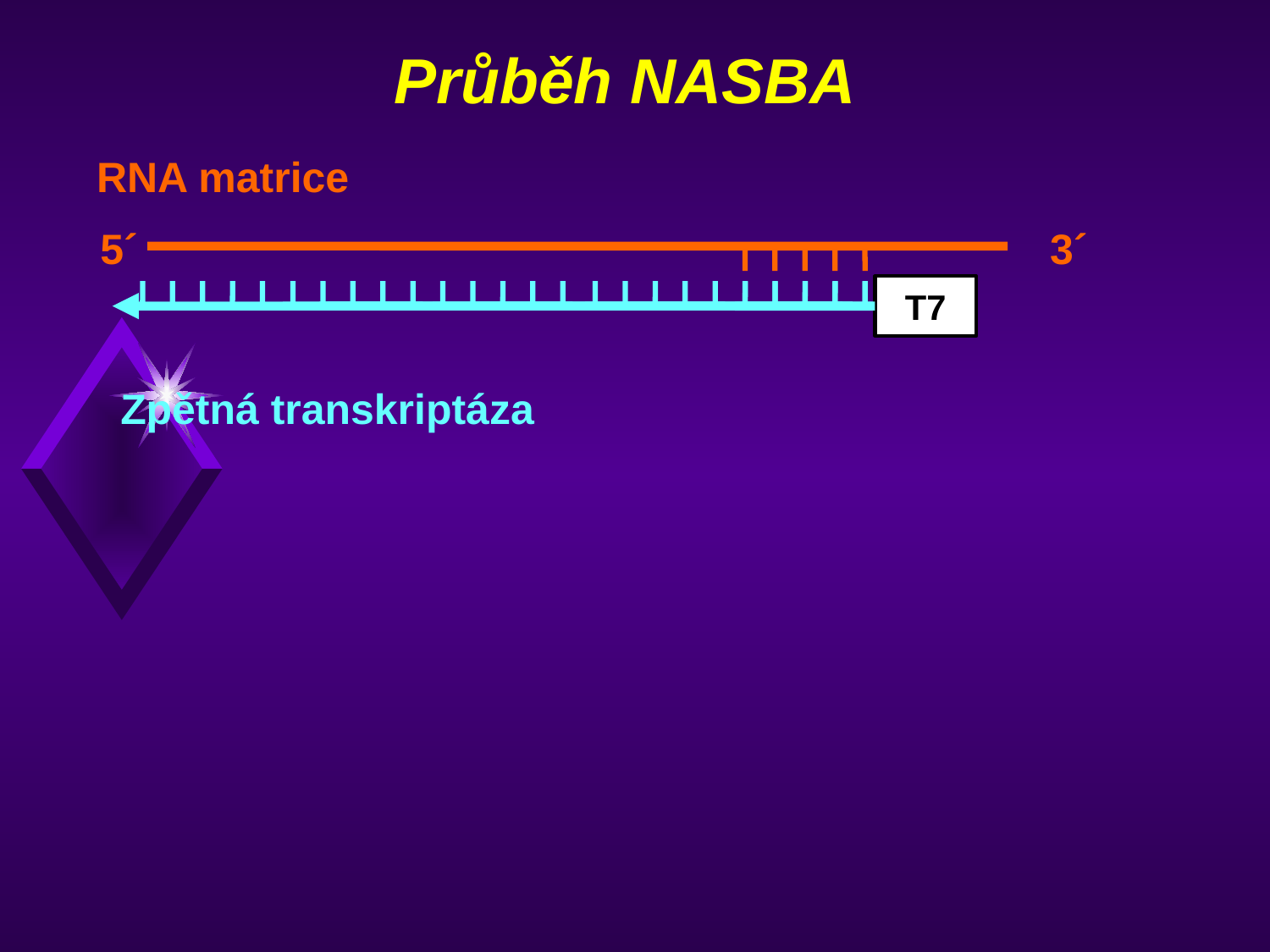

# Průběh NASBA
RNA matrice
5´
3´

T7

Zpětná transkriptáza